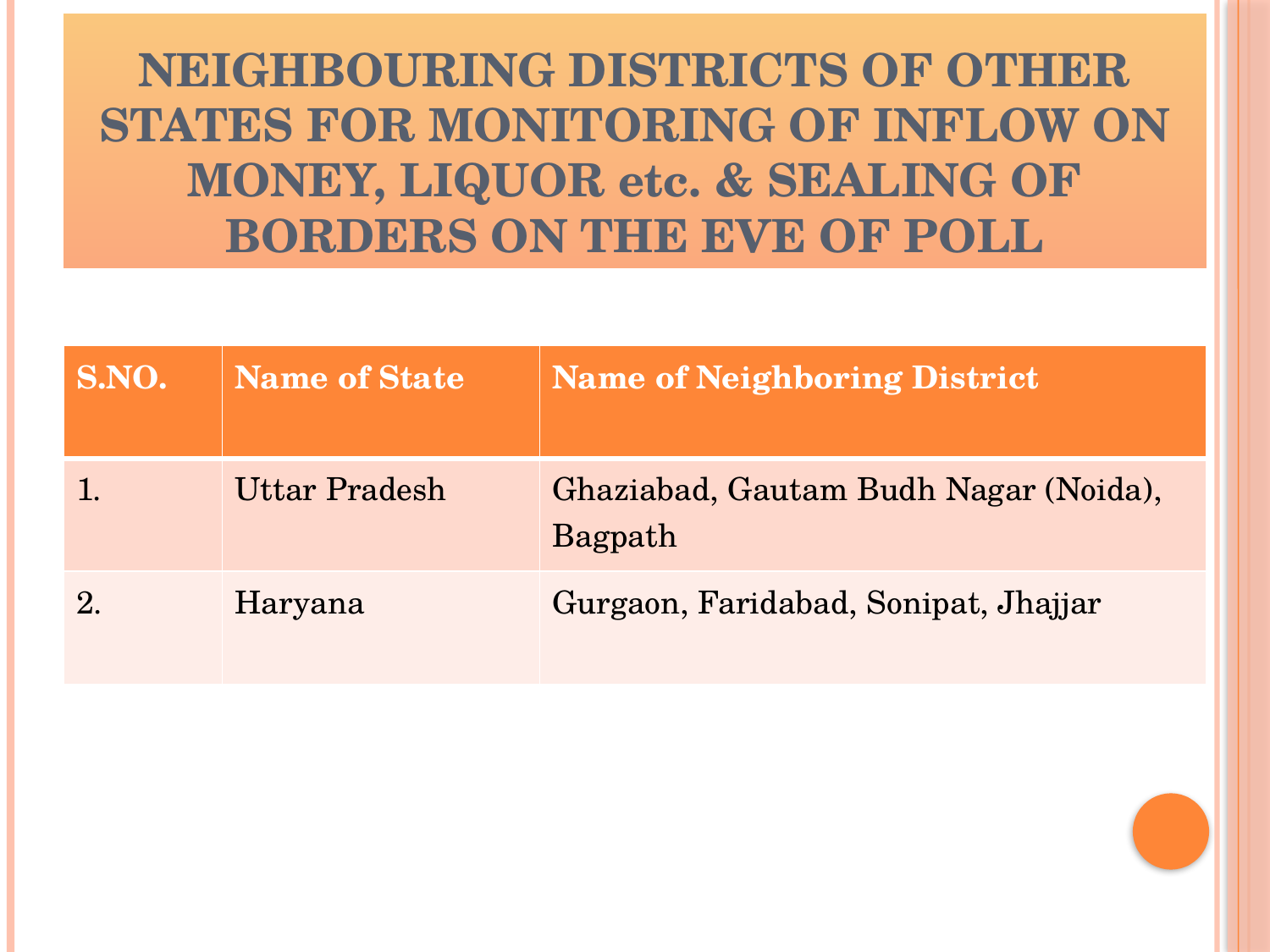

# NEIGHBOURING DISTRICTS OF OTHER STATES FOR MONITORING OF INFLOW ON MONEY, LIQUOR etc. & SEALING OF BORDERS ON THE EVE OF POLL
| S.NO. | Name of State | Name of Neighboring District |
| --- | --- | --- |
| 1. | Uttar Pradesh | Ghaziabad, Gautam Budh Nagar (Noida), Bagpath |
| 2. | Haryana | Gurgaon, Faridabad, Sonipat, Jhajjar |